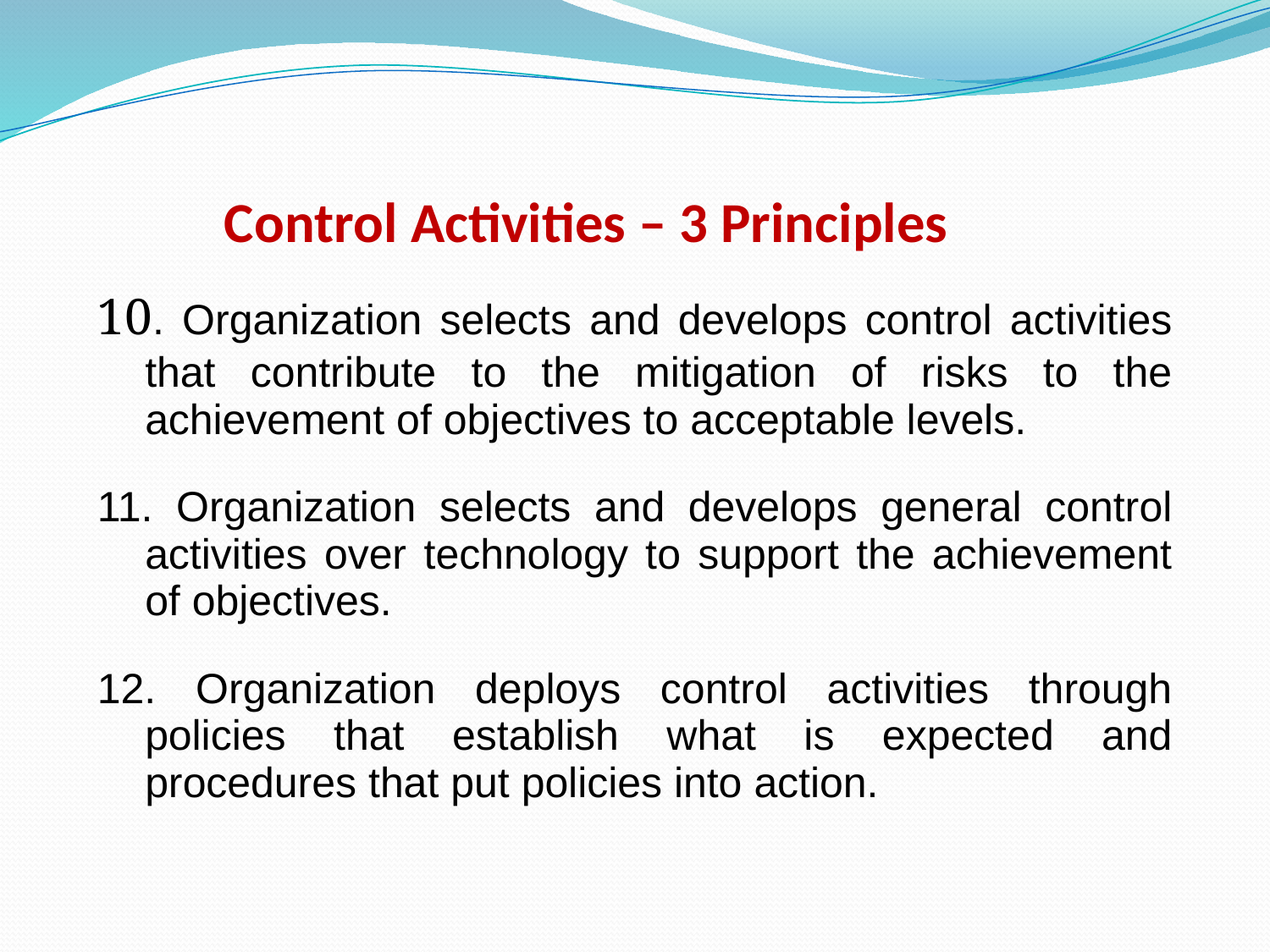

| Control Activities – 3 Principles |
| --- |
| 10. Organization selects and develops control activities that contribute to the mitigation of risks to the achievement of objectives to acceptable levels. 11. Organization selects and develops general control activities over technology to support the achievement of objectives. 12. Organization deploys control activities through policies that establish what is expected and procedures that put policies into action. |